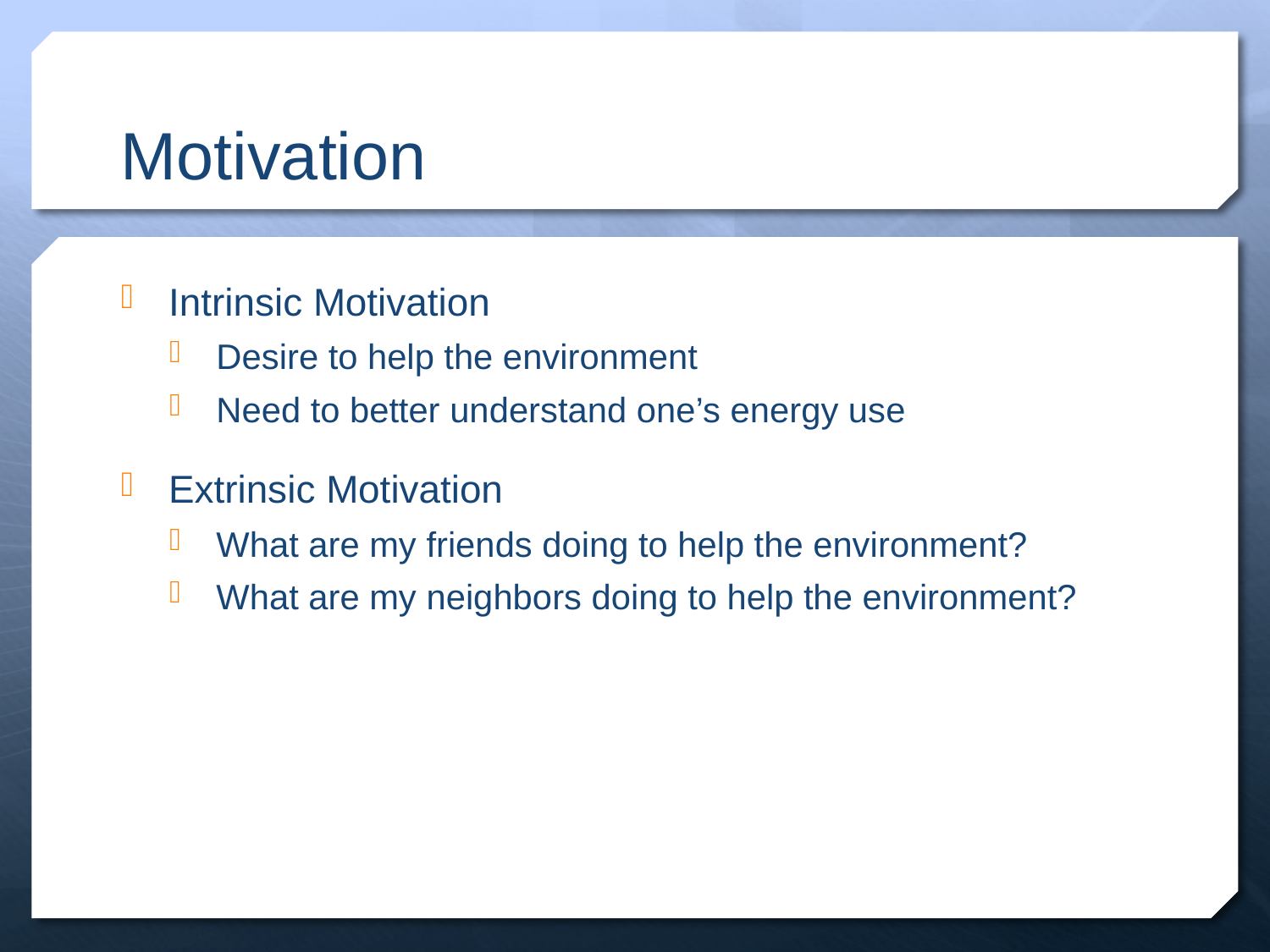

# Motivation
Intrinsic Motivation
Desire to help the environment
Need to better understand one’s energy use
Extrinsic Motivation
What are my friends doing to help the environment?
What are my neighbors doing to help the environment?